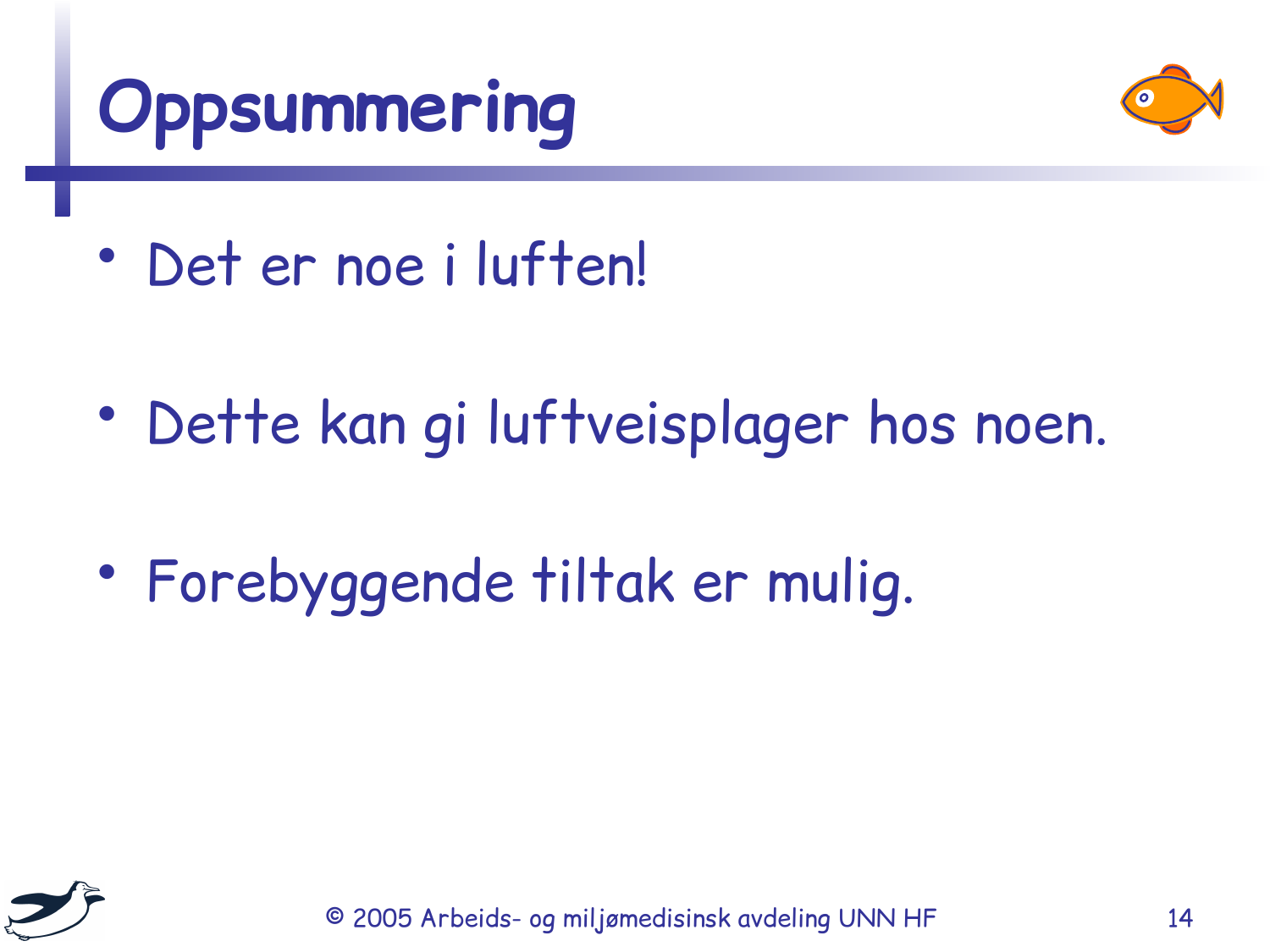

# Oppsummering
Det er noe i luften!

Dette kan gi luftveisplager hos noen.

Forebyggende tiltak er mulig.
© 2005 Arbeids- og miljømedisinsk avdeling UNN HF
14